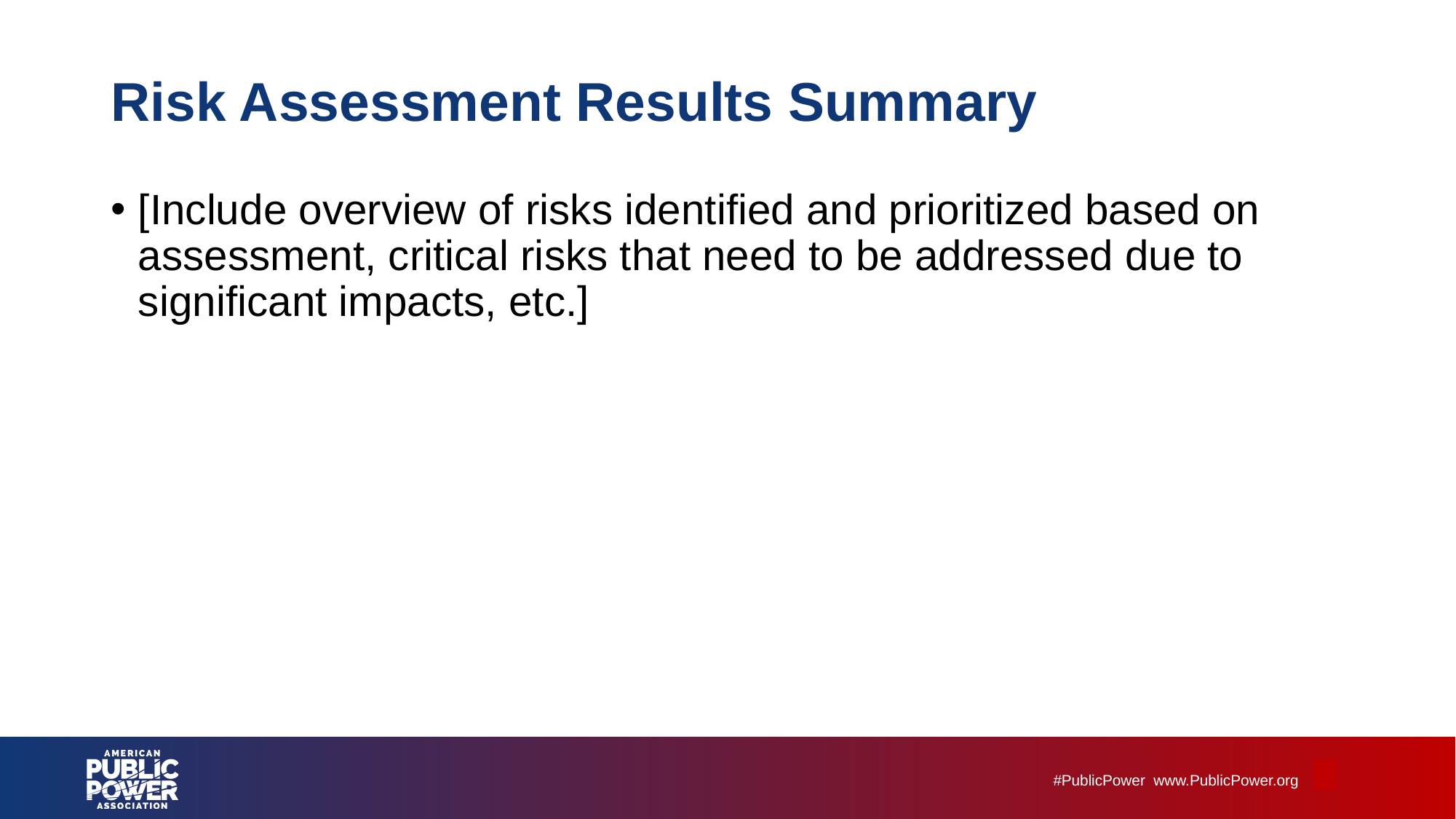

# Risk Assessment Results Summary
[Include overview of risks identified and prioritized based on assessment, critical risks that need to be addressed due to significant impacts, etc.]